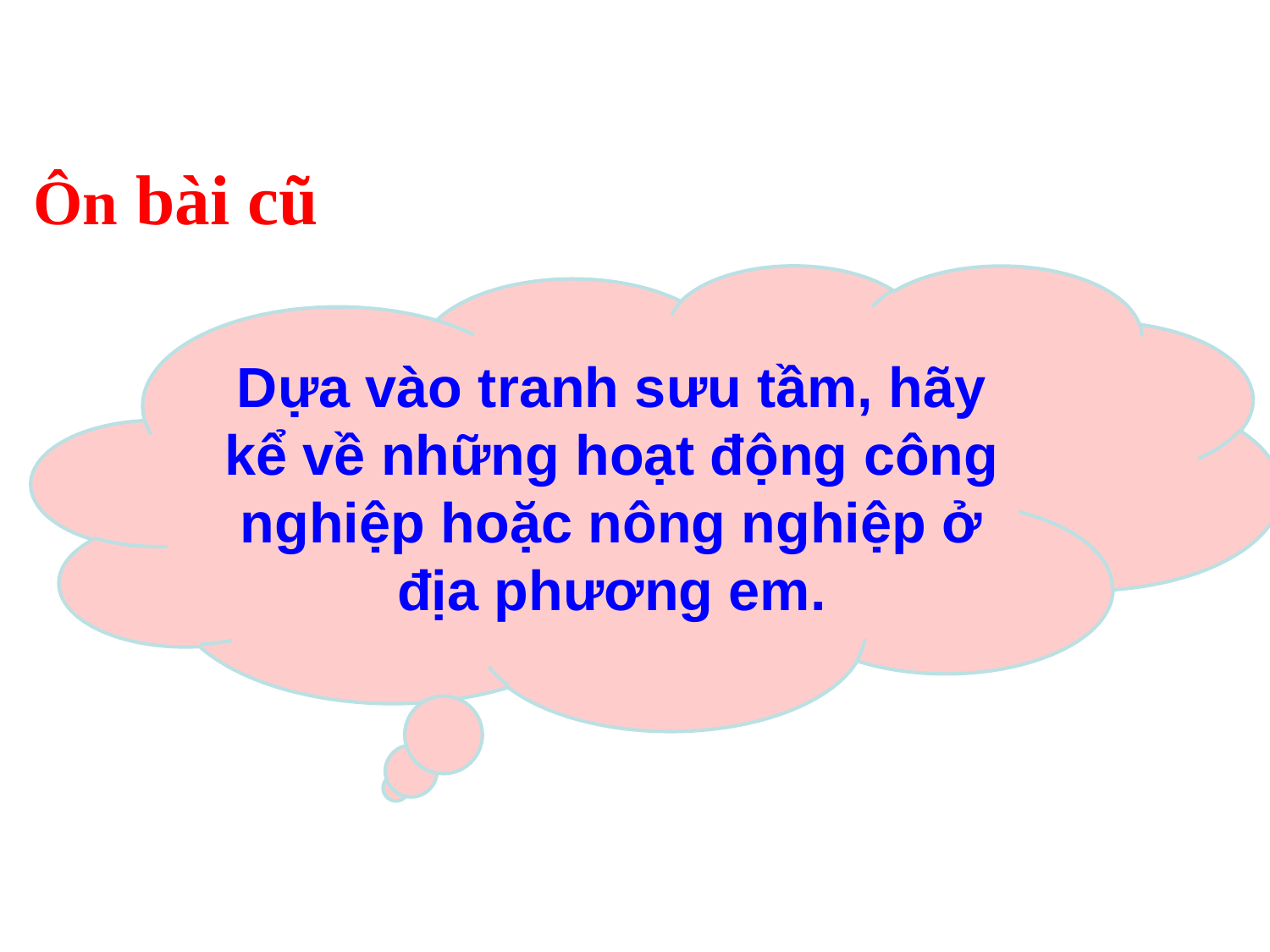

Ôn bài cũ
Dựa vào tranh sưu tầm, hãy kể về những hoạt động công nghiệp hoặc nông nghiệp ở địa phương em.